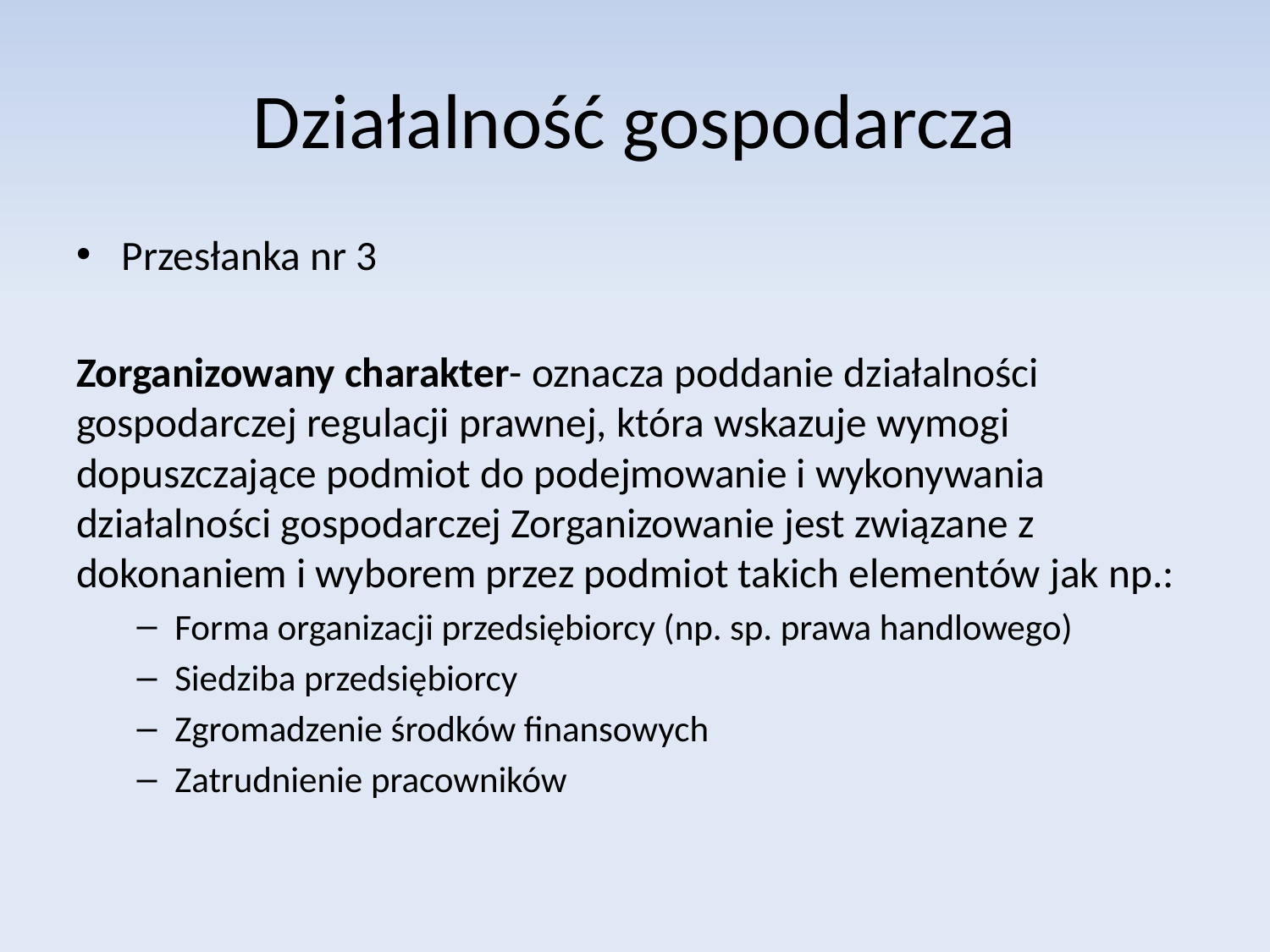

# Działalność gospodarcza
Przesłanka nr 3

Zorganizowany charakter- oznacza poddanie działalności gospodarczej regulacji prawnej, która wskazuje wymogi dopuszczające podmiot do podejmowanie i wykonywania działalności gospodarczej Zorganizowanie jest związane z dokonaniem i wyborem przez podmiot takich elementów jak np.:
Forma organizacji przedsiębiorcy (np. sp. prawa handlowego)
Siedziba przedsiębiorcy
Zgromadzenie środków finansowych
Zatrudnienie pracowników